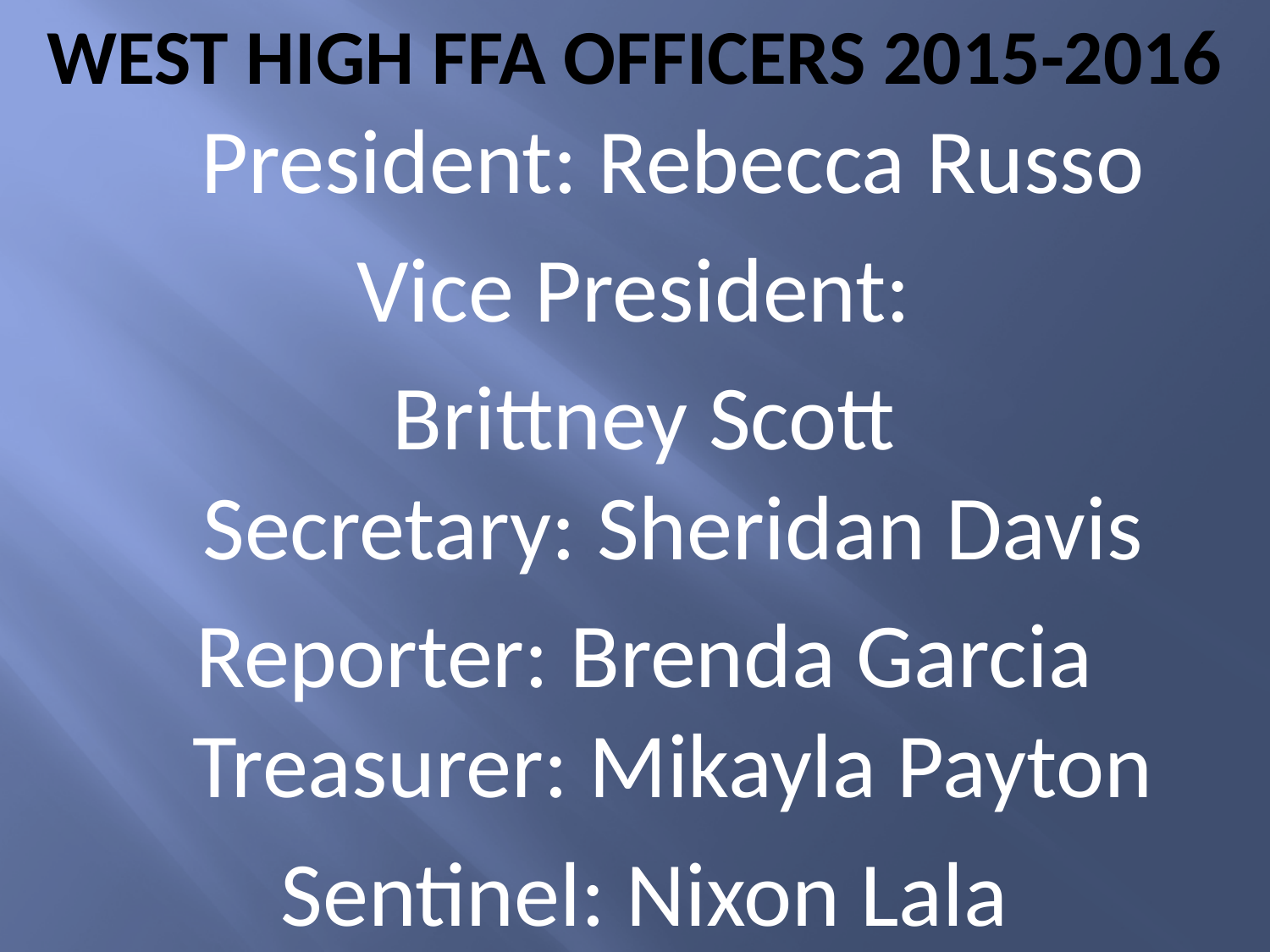

# WEST HIGH FFA OFFICERS 2015-2016
	President: Rebecca Russo
Vice President:
Brittney Scott
Secretary: Sheridan Davis
Reporter: Brenda Garcia
Treasurer: Mikayla Payton
Sentinel: Nixon Lala